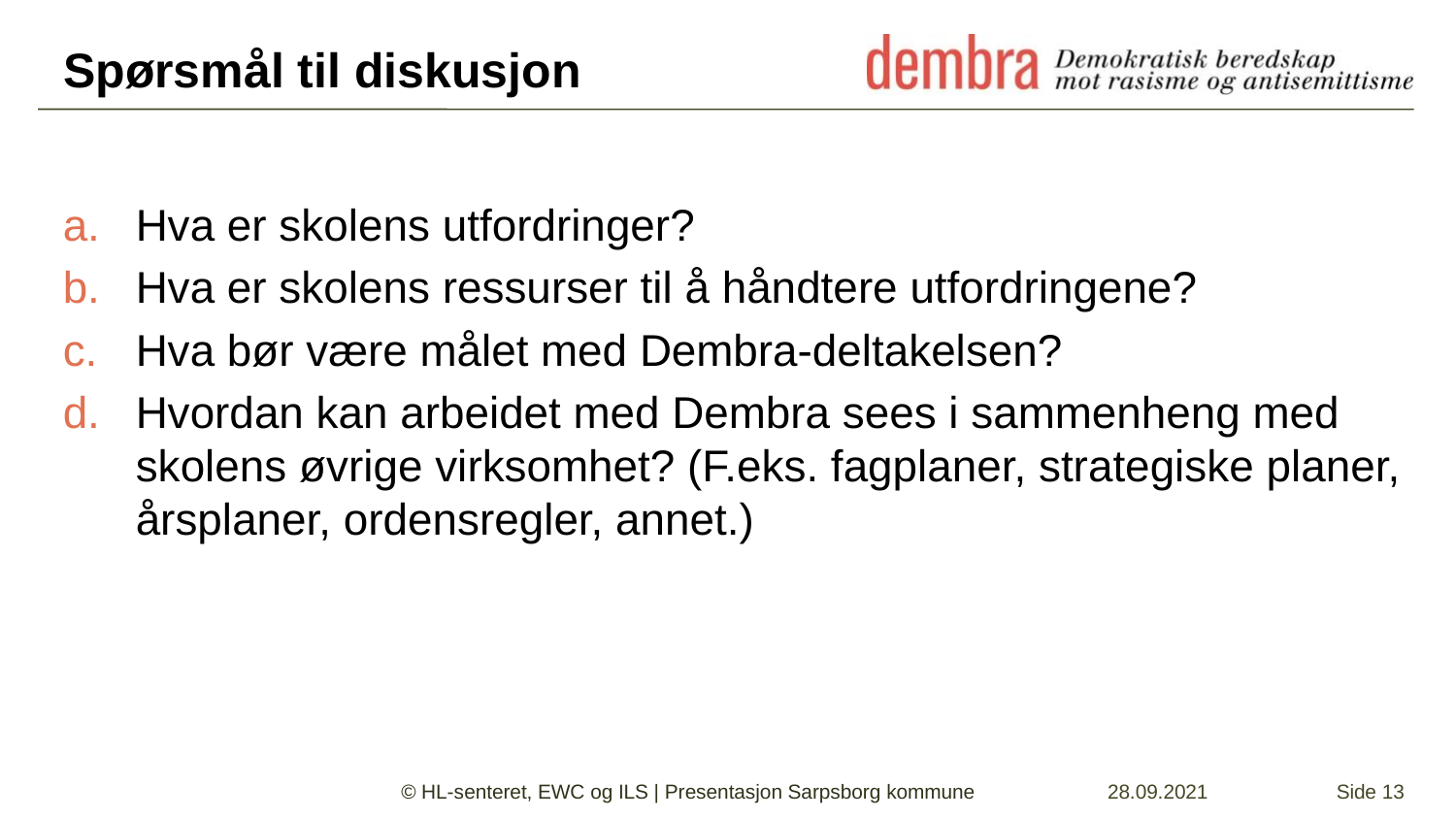

# Spørsmål til diskusjon

Hva er skolens utfordringer?
Hva er skolens ressurser til å håndtere utfordringene?
Hva bør være målet med Dembra-deltakelsen?
Hvordan kan arbeidet med Dembra sees i sammenheng med skolens øvrige virksomhet? (F.eks. fagplaner, strategiske planer, årsplaner, ordensregler, annet.)
© HL-senteret, EWC og ILS | Presentasjon Sarpsborg kommune
28.09.2021
Side 13